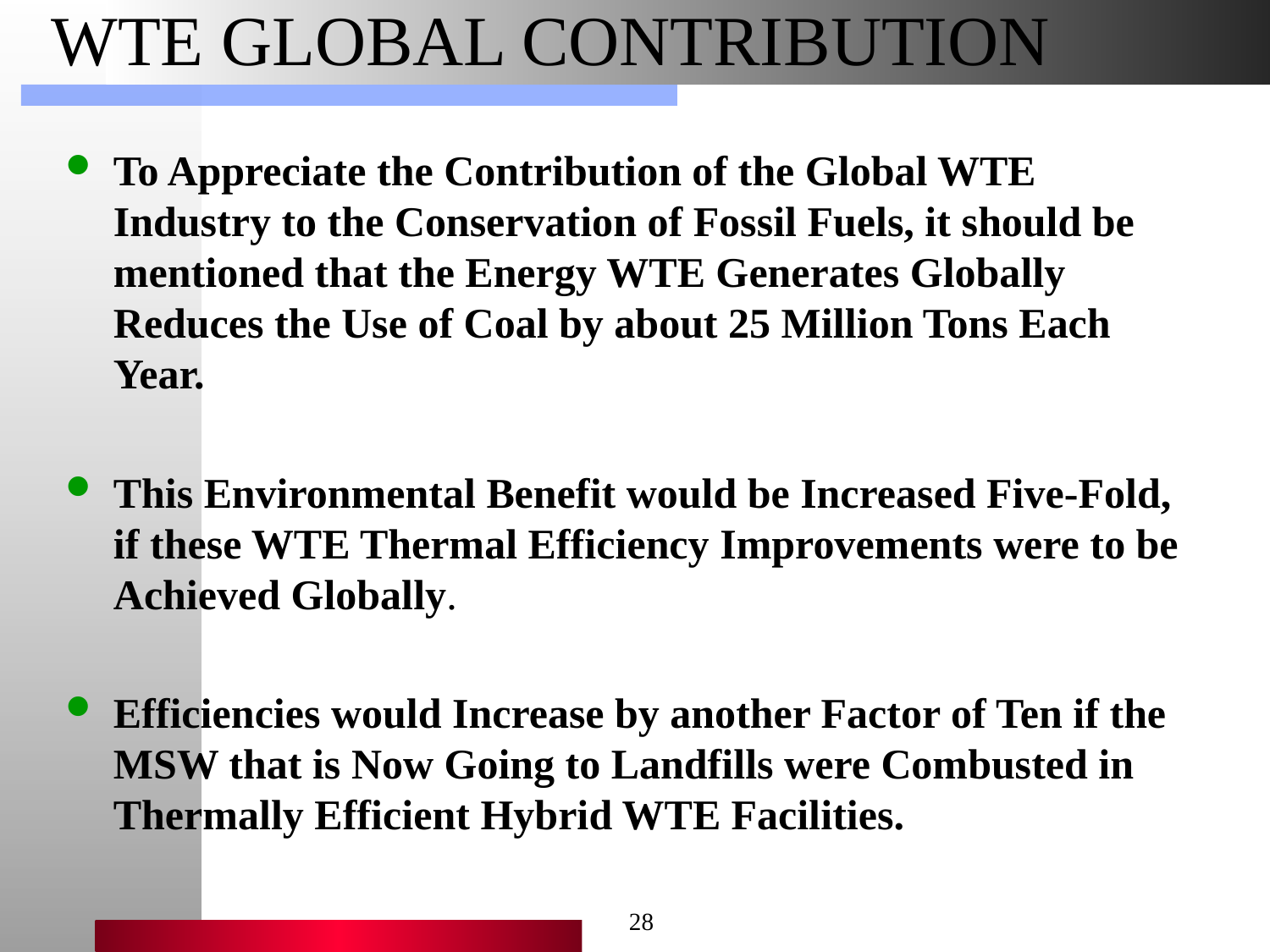

# WTE GLOBAL CONTRIBUTION
To Appreciate the Contribution of the Global WTE Industry to the Conservation of Fossil Fuels, it should be mentioned that the Energy WTE Generates Globally Reduces the Use of Coal by about 25 Million Tons Each Year.

This Environmental Benefit would be Increased Five-Fold, if these WTE Thermal Efficiency Improvements were to be Achieved Globally.

Efficiencies would Increase by another Factor of Ten if the MSW that is Now Going to Landfills were Combusted in Thermally Efficient Hybrid WTE Facilities.
28